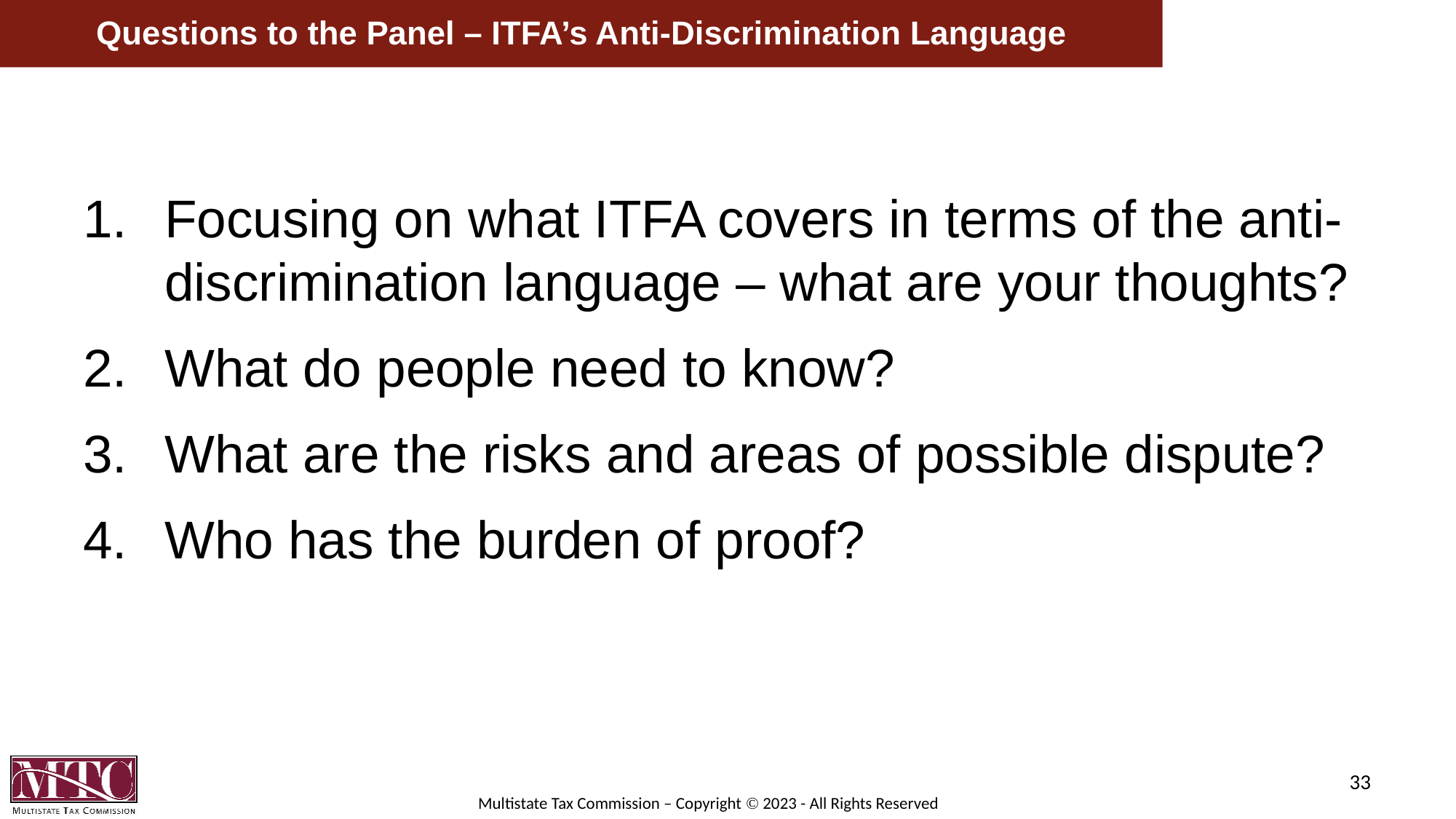

# Questions to the Panel – ITFA’s Anti-Discrimination Language
Focusing on what ITFA covers in terms of the anti-discrimination language – what are your thoughts?
What do people need to know?
What are the risks and areas of possible dispute?
Who has the burden of proof?

33